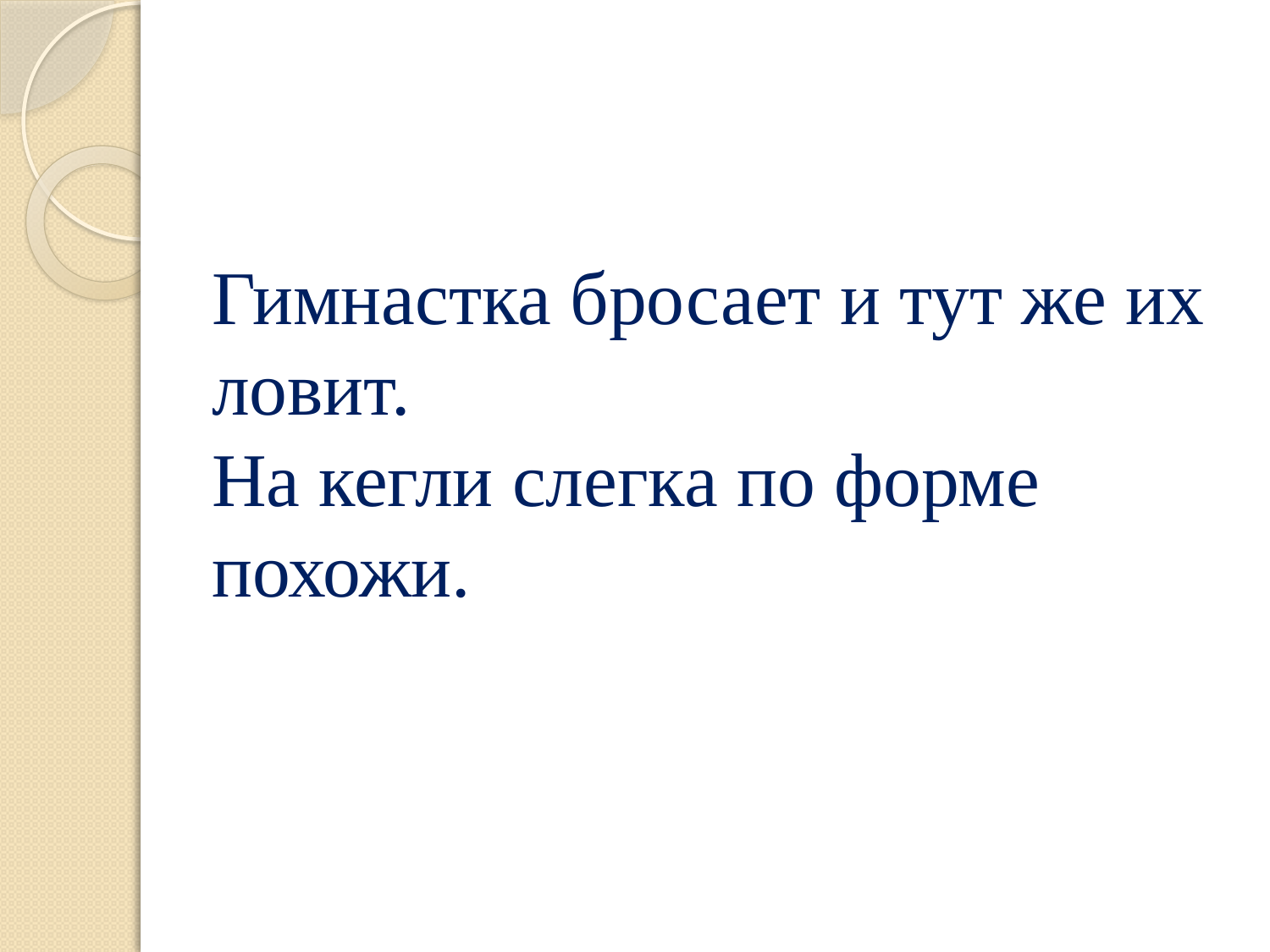

# Гимнастка бросает и тут же их ловит. На кегли слегка по форме похожи.